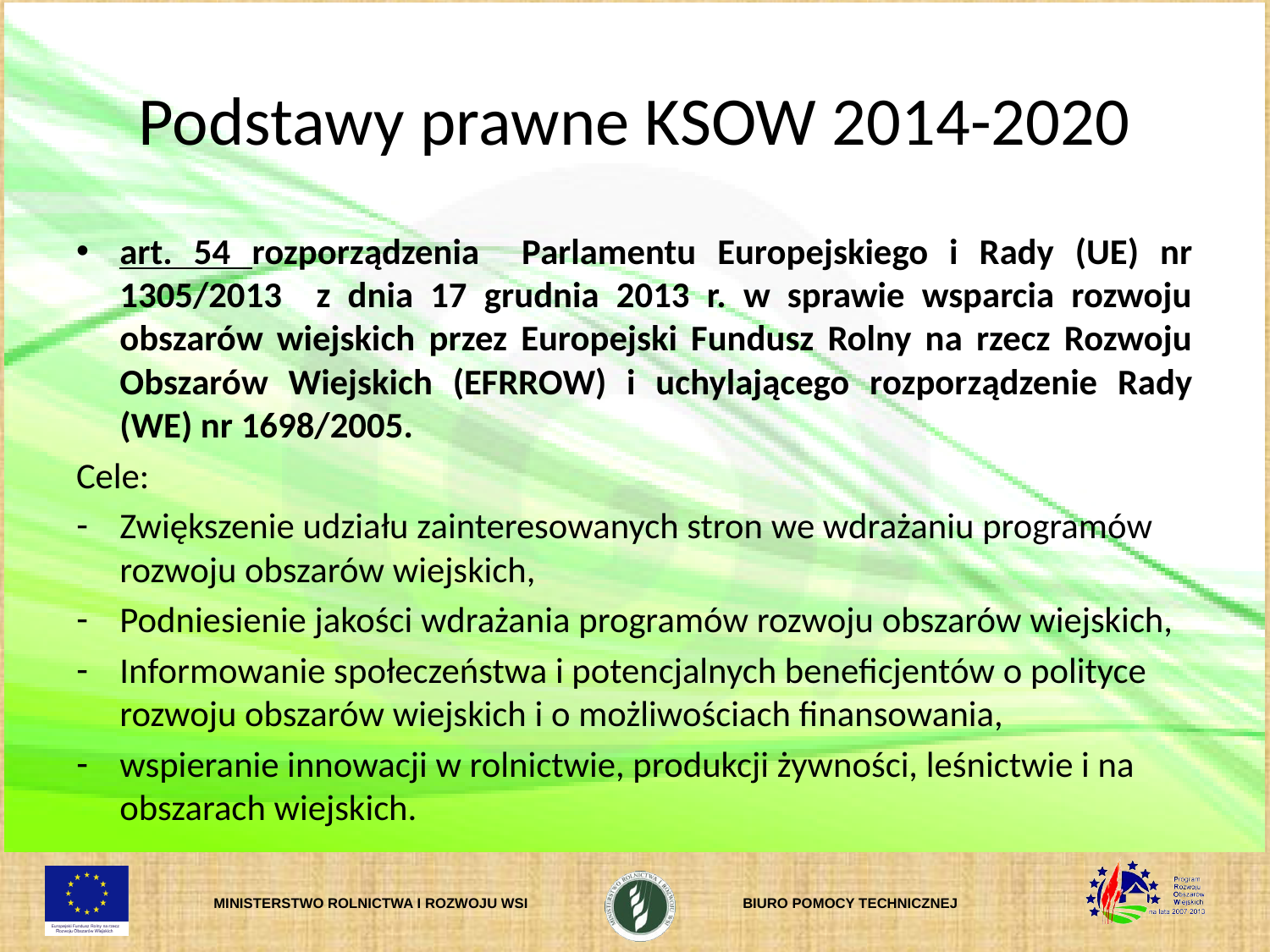

# Podstawy prawne KSOW 2014-2020
art. 54 rozporządzenia  Parlamentu Europejskiego i Rady (UE) nr 1305/2013  z dnia 17 grudnia 2013 r. w sprawie wsparcia rozwoju obszarów wiejskich przez Europejski Fundusz Rolny na rzecz Rozwoju Obszarów Wiejskich (EFRROW) i uchylającego rozporządzenie Rady (WE) nr 1698/2005.
Cele:
Zwiększenie udziału zainteresowanych stron we wdrażaniu programów rozwoju obszarów wiejskich,
Podniesienie jakości wdrażania programów rozwoju obszarów wiejskich,
Informowanie społeczeństwa i potencjalnych beneficjentów o polityce rozwoju obszarów wiejskich i o możliwościach finansowania,
wspieranie innowacji w rolnictwie, produkcji żywności, leśnictwie i na obszarach wiejskich.